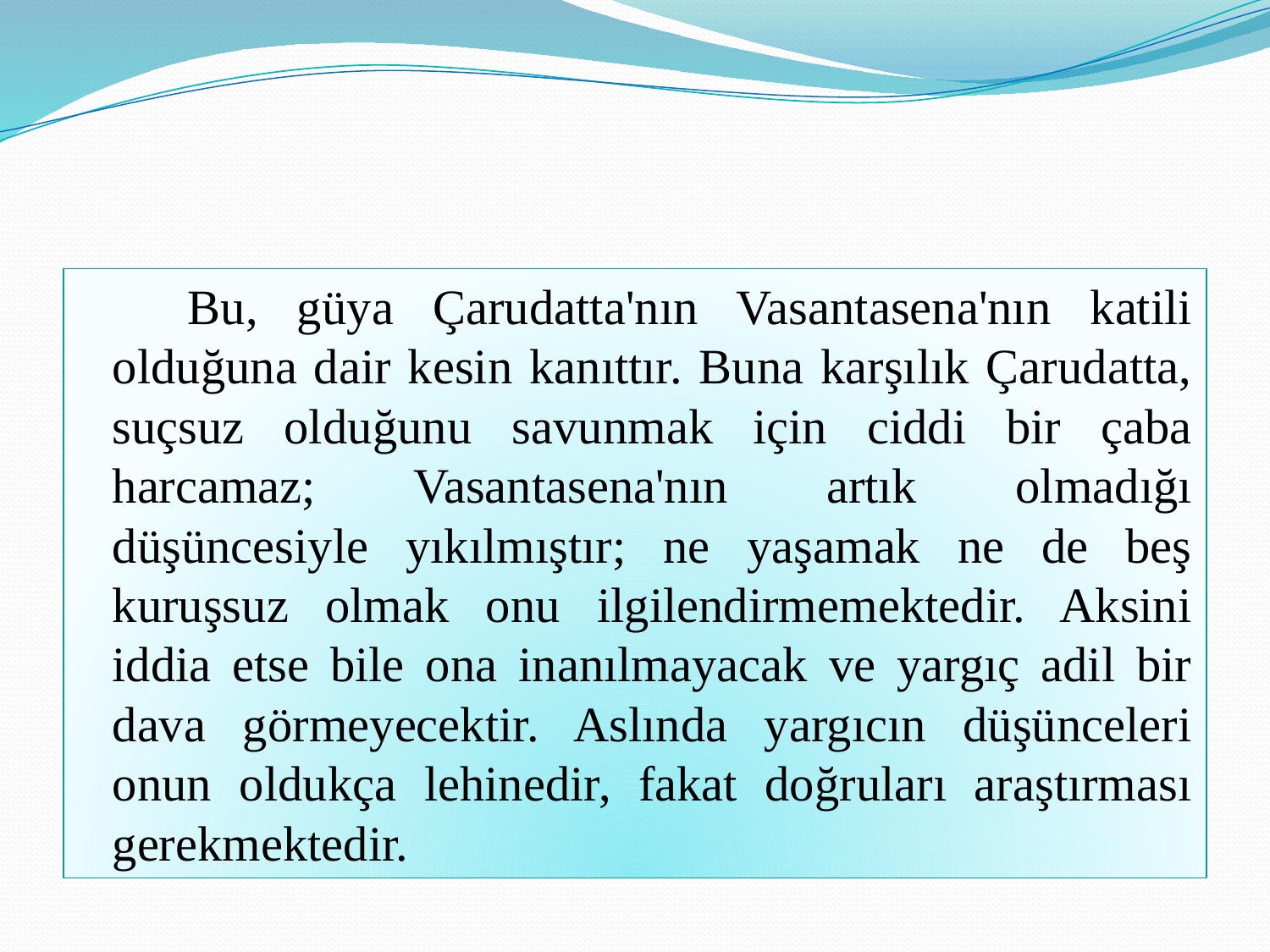

#
   Bu, güya Çarudatta'nın Vasantasena'nın katili olduğuna dair kesin kanıttır. Buna karşılık Çarudatta, suçsuz olduğunu savunmak için ciddi bir çaba harcamaz; Vasantasena'nın artık olmadığı düşüncesiyle yıkılmıştır; ne yaşamak ne de beş kuruşsuz olmak onu ilgilendirmemektedir. Aksini iddia etse bile ona inanılmayacak ve yargıç adil bir dava görmeyecektir. Aslında yargıcın düşünceleri onun oldukça lehinedir, fakat doğruları araştırması gerekmektedir.